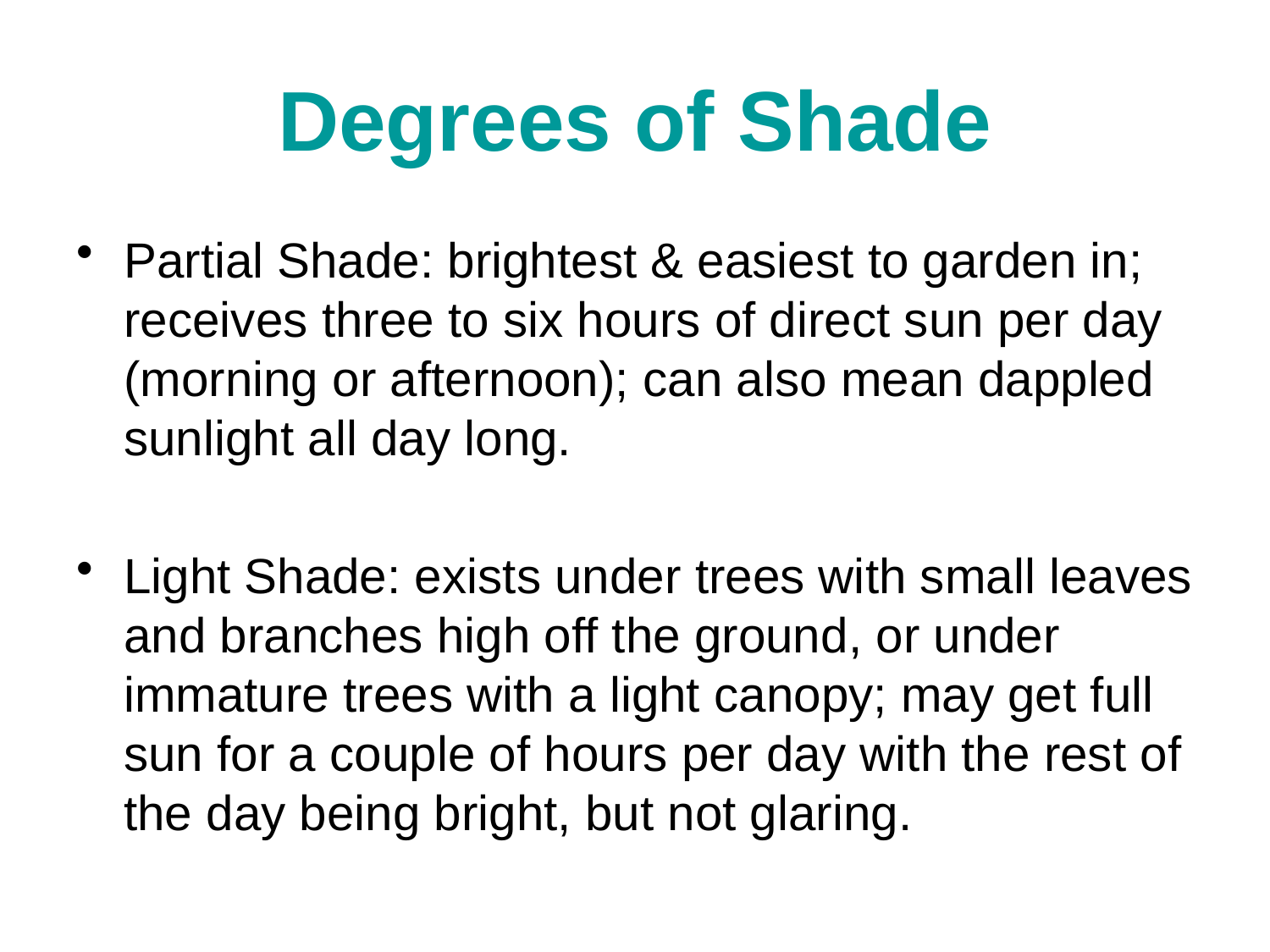

# Degrees of Shade
Partial Shade: brightest & easiest to garden in; receives three to six hours of direct sun per day (morning or afternoon); can also mean dappled sunlight all day long.

Light Shade: exists under trees with small leaves and branches high off the ground, or under immature trees with a light canopy; may get full sun for a couple of hours per day with the rest of the day being bright, but not glaring.